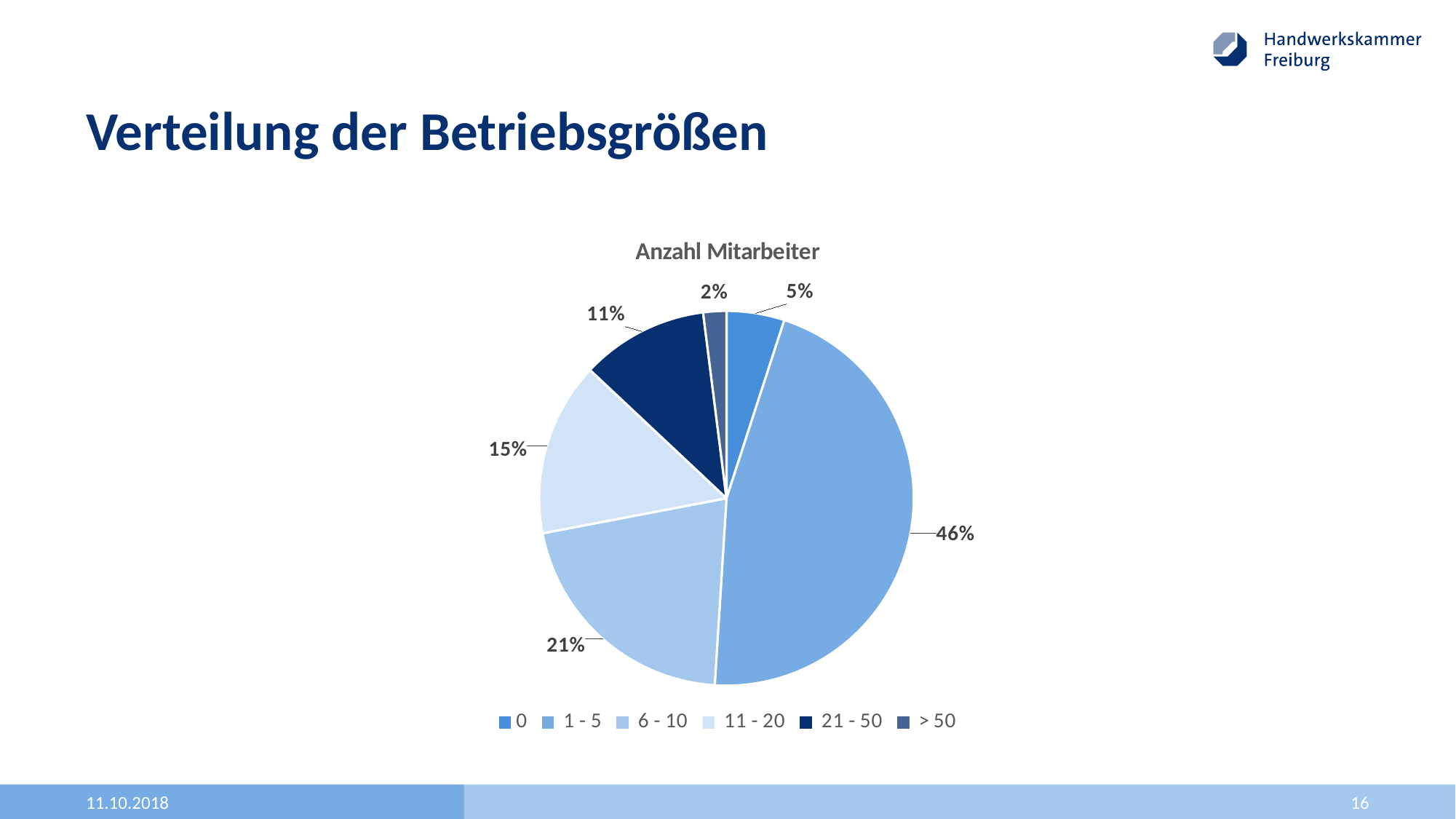

# Verteilung der Betriebsgrößen

[unsupported chart]

11.10.2018

16